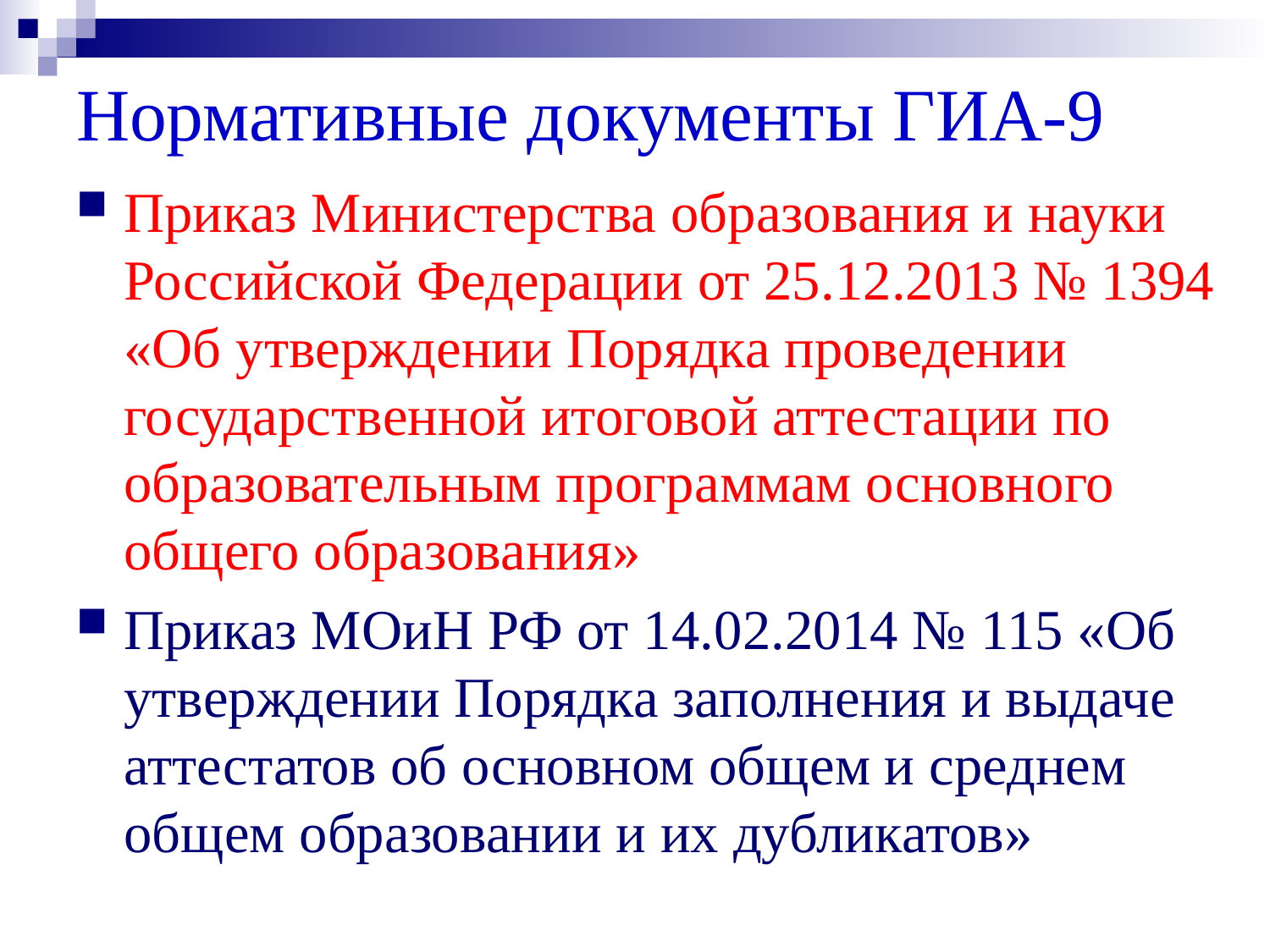

# Нормативные документы ГИА-9
Приказ Министерства образования и науки Российской Федерации от 25.12.2013 № 1394 «Об утверждении Порядка проведении государственной итоговой аттестации по образовательным программам основного общего образования»
Приказ МОиН РФ от 14.02.2014 № 115 «Об утверждении Порядка заполнения и выдаче аттестатов об основном общем и среднем общем образовании и их дубликатов»